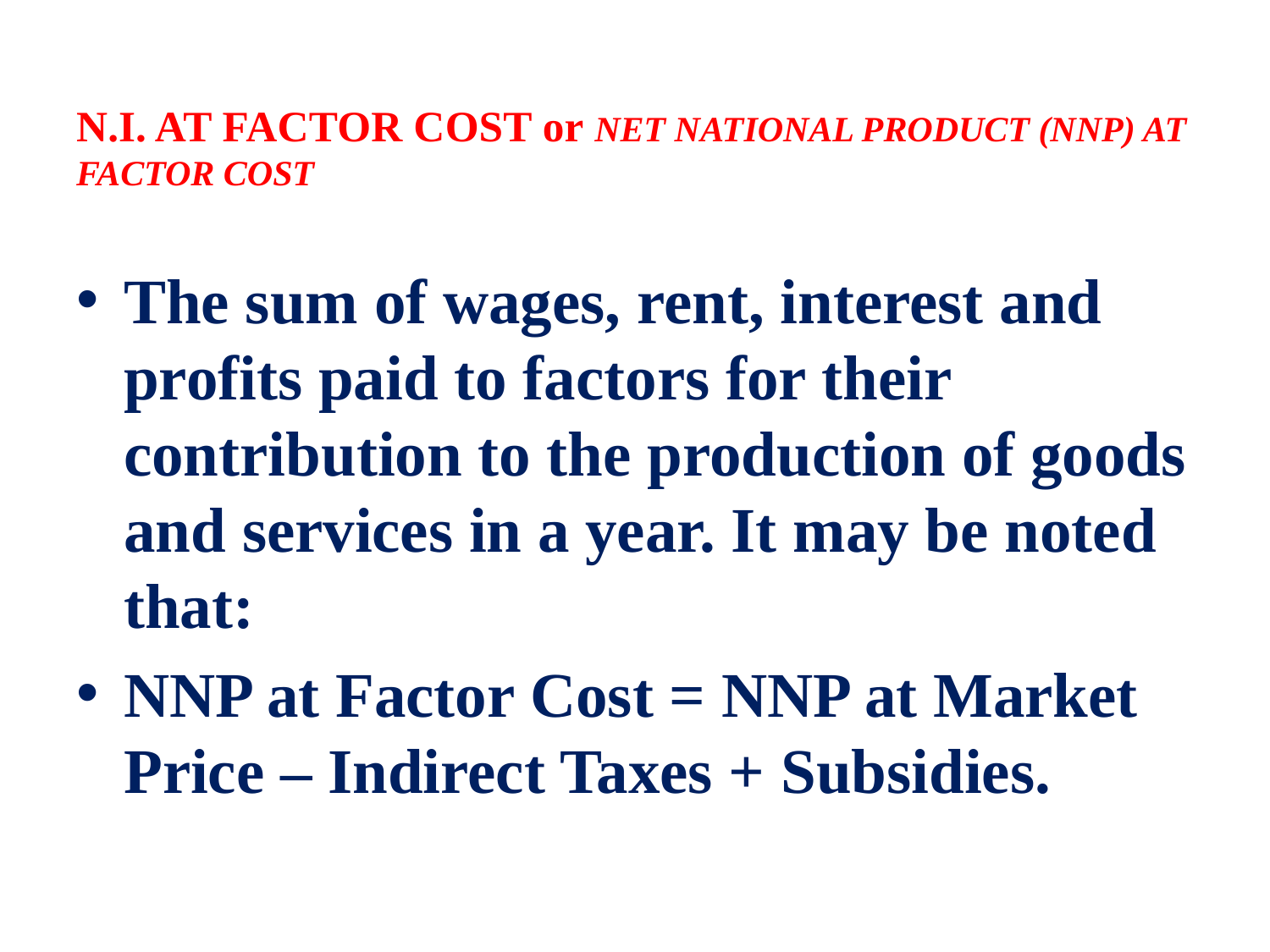

# N.I. AT FACTOR COST or NET NATIONAL PRODUCT (NNP) AT FACTOR COST
The sum of wages, rent, interest and profits paid to factors for their contribution to the production of goods and services in a year. It may be noted that:
NNP at Factor Cost = NNP at Market Price – Indirect Taxes + Subsidies.